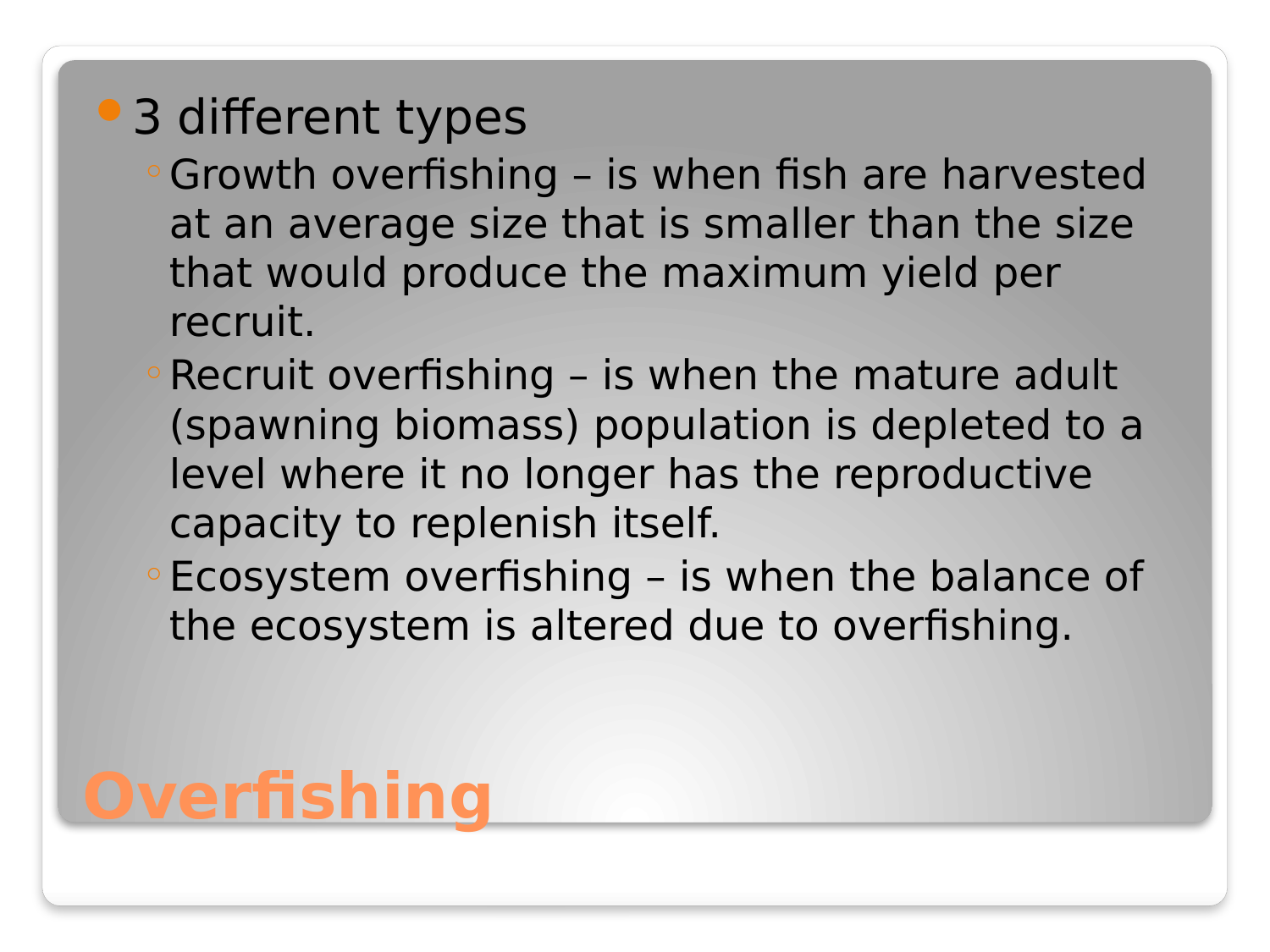

3 different types
Growth overfishing – is when fish are harvested at an average size that is smaller than the size that would produce the maximum yield per recruit.
Recruit overfishing – is when the mature adult (spawning biomass) population is depleted to a level where it no longer has the reproductive capacity to replenish itself.
Ecosystem overfishing – is when the balance of the ecosystem is altered due to overfishing.

# Overfishing